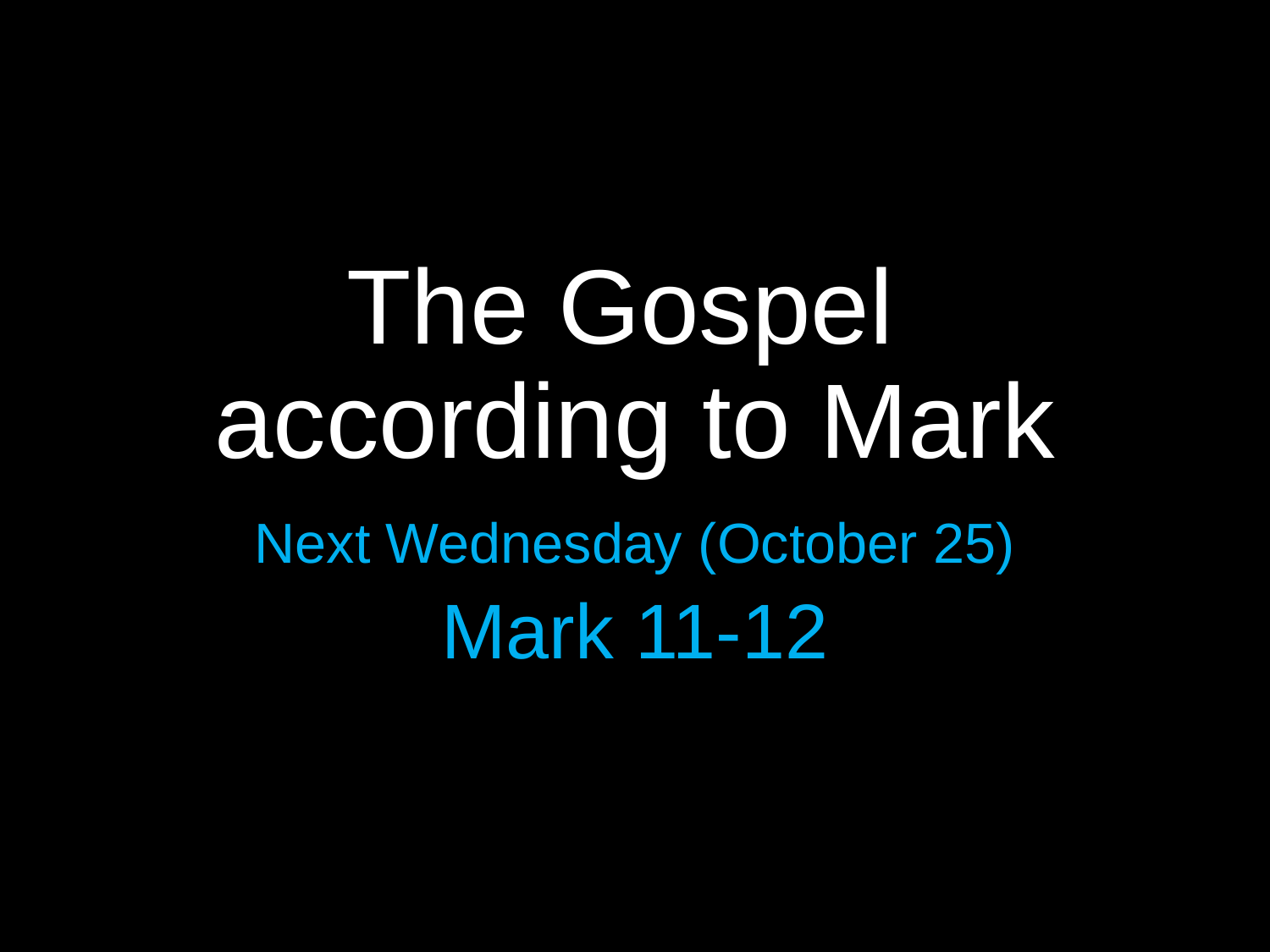

# The Gospel according to Mark
Next Wednesday (October 25)
Mark 11-12